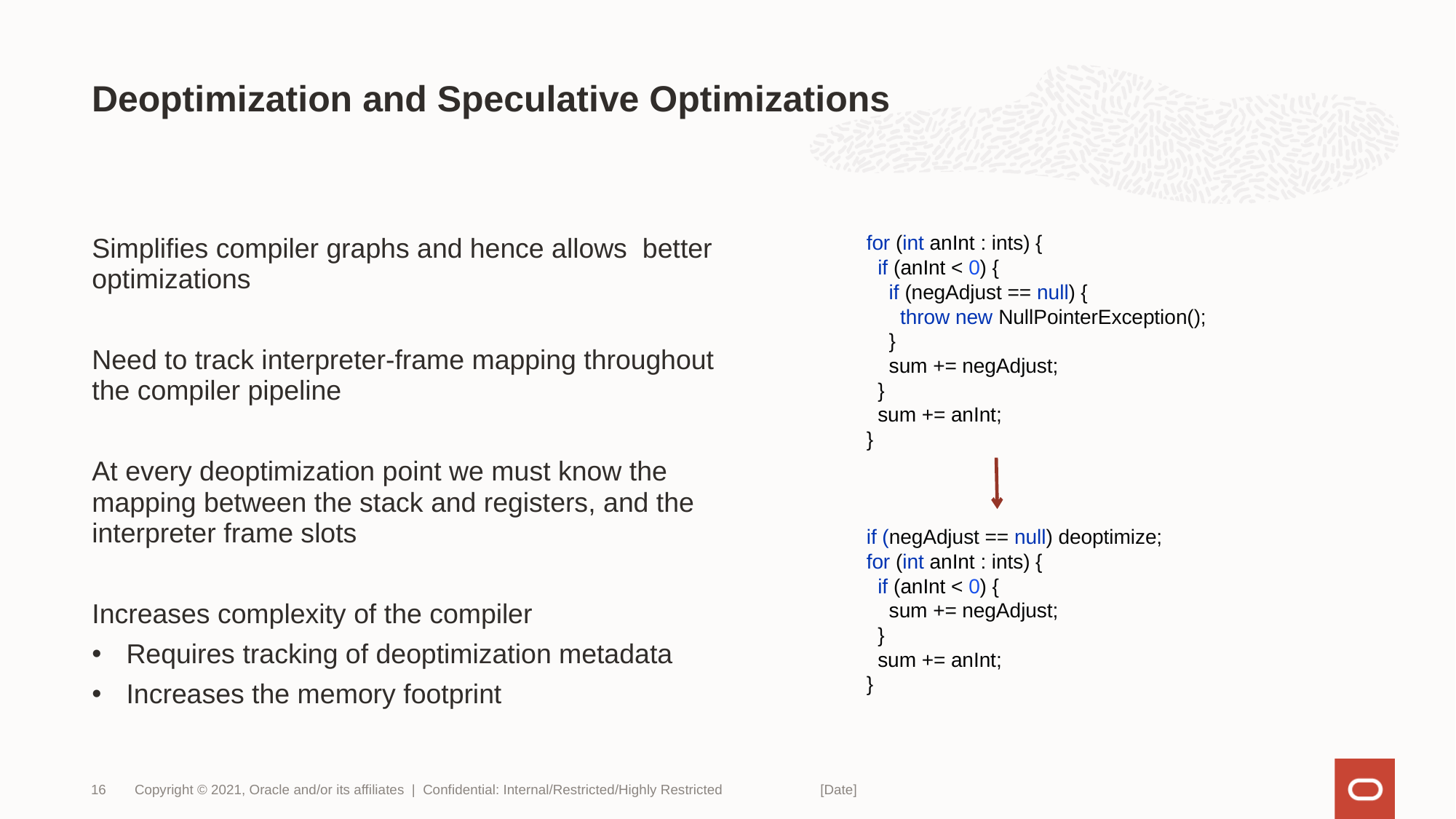

# Deoptimization and Speculative Optimizations

Simplifies compiler graphs and hence allows  better optimizations

Need to track interpreter-frame mapping throughout the compiler pipeline

At every deoptimization point we must know the mapping between the stack and registers, and the interpreter frame slots

Increases complexity of the compiler
Requires tracking of deoptimization metadata
Increases the memory footprint

for (int anInt : ints) {
  if (anInt < 0) {
    if (negAdjust == null) {
      throw new NullPointerException();
    }
    sum += negAdjust;
  }
  sum += anInt;
}
if (negAdjust == null) deoptimize;
for (int anInt : ints) {
  if (anInt < 0) {
    sum += negAdjust;
  }
  sum += anInt;
}
16
Copyright © 2021, Oracle and/or its affiliates  |  Confidential: Internal/Restricted/Highly Restricted
[Date]